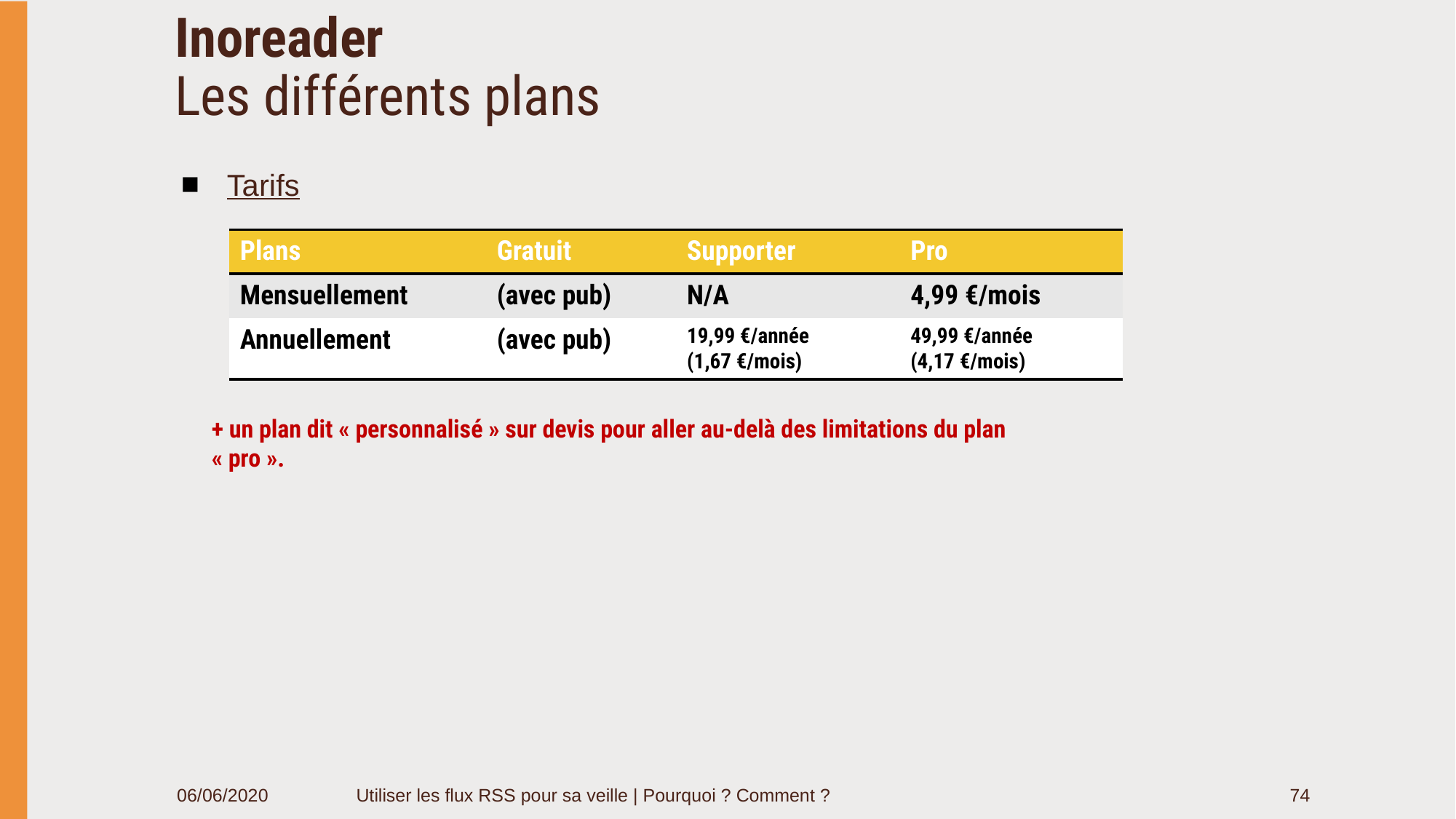

# Inoreader Les différents plans
Tarifs

| Plans | Gratuit | Supporter | Pro |
| --- | --- | --- | --- |
| Mensuellement | (avec pub) | N/A | 4,99 €/mois |
| Annuellement | (avec pub) | 19,99 €/année (1,67 €/mois) | 49,99 €/année (4,17 €/mois) |
+ un plan dit « personnalisé » sur devis pour aller au-delà des limitations du plan « pro ».
06/06/2020
Utiliser les flux RSS pour sa veille | Pourquoi ? Comment ?
74